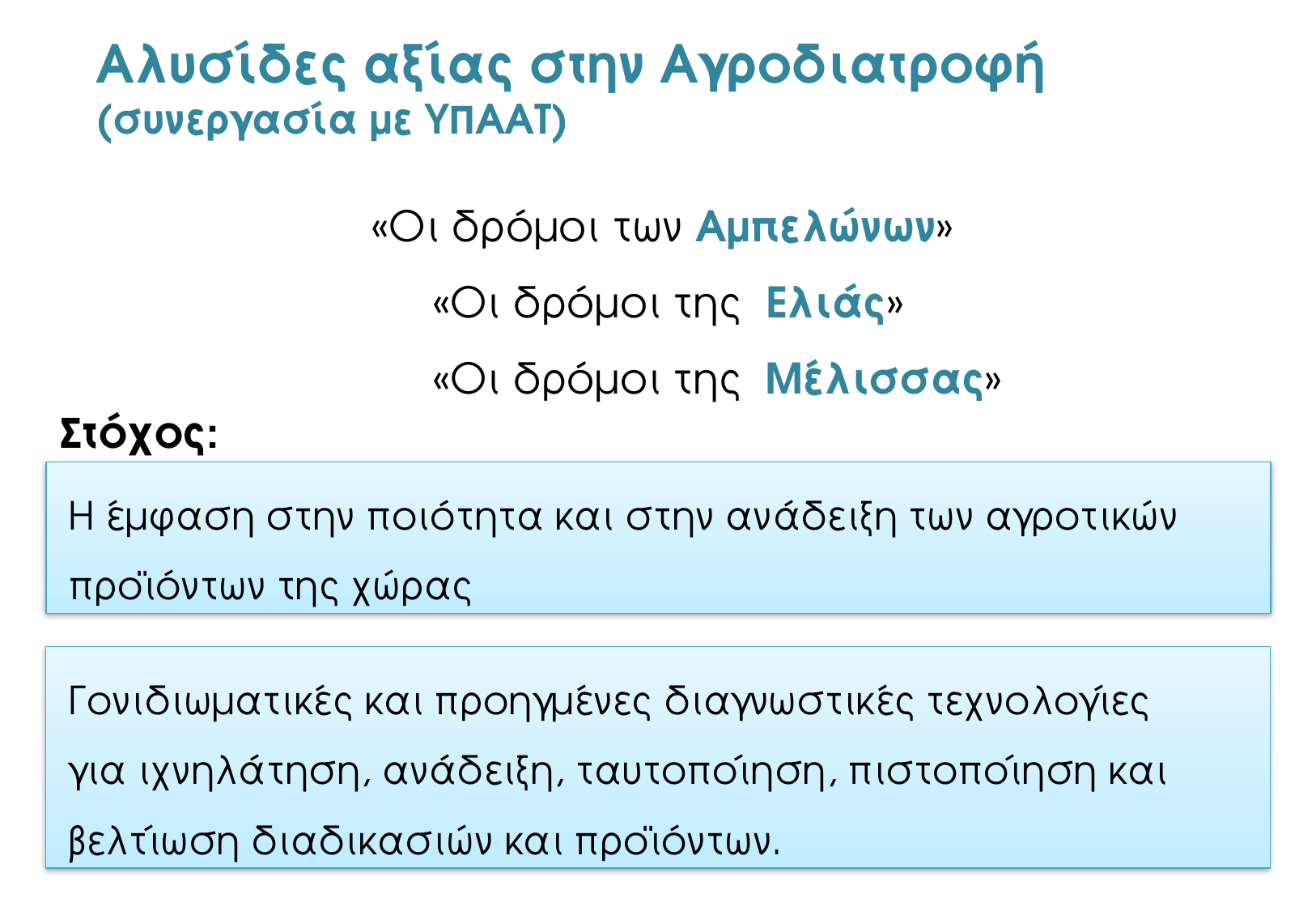

Αλυσίδες αξίας στην Αγροδιατροφή (συνεργασία με ΥΠΑΑΤ)
     «Οι δρόμοι των Αμπελώνων»
	 «Οι δρόμοι της  Ελιάς»
	 «Οι δρόμοι της  Μέλισσας»
Στόχος:
 Η έμφαση στην ποιότητα και στην ανάδειξη των αγροτικών
 προϊόντων της χώρας
 Γονιδιωματικές και προηγμένες διαγνωστικές τεχνολογίες
 για ιχνηλάτηση, ανάδειξη, ταυτοποίηση, πιστοποίηση και
 βελτίωση διαδικασιών και προϊόντων.